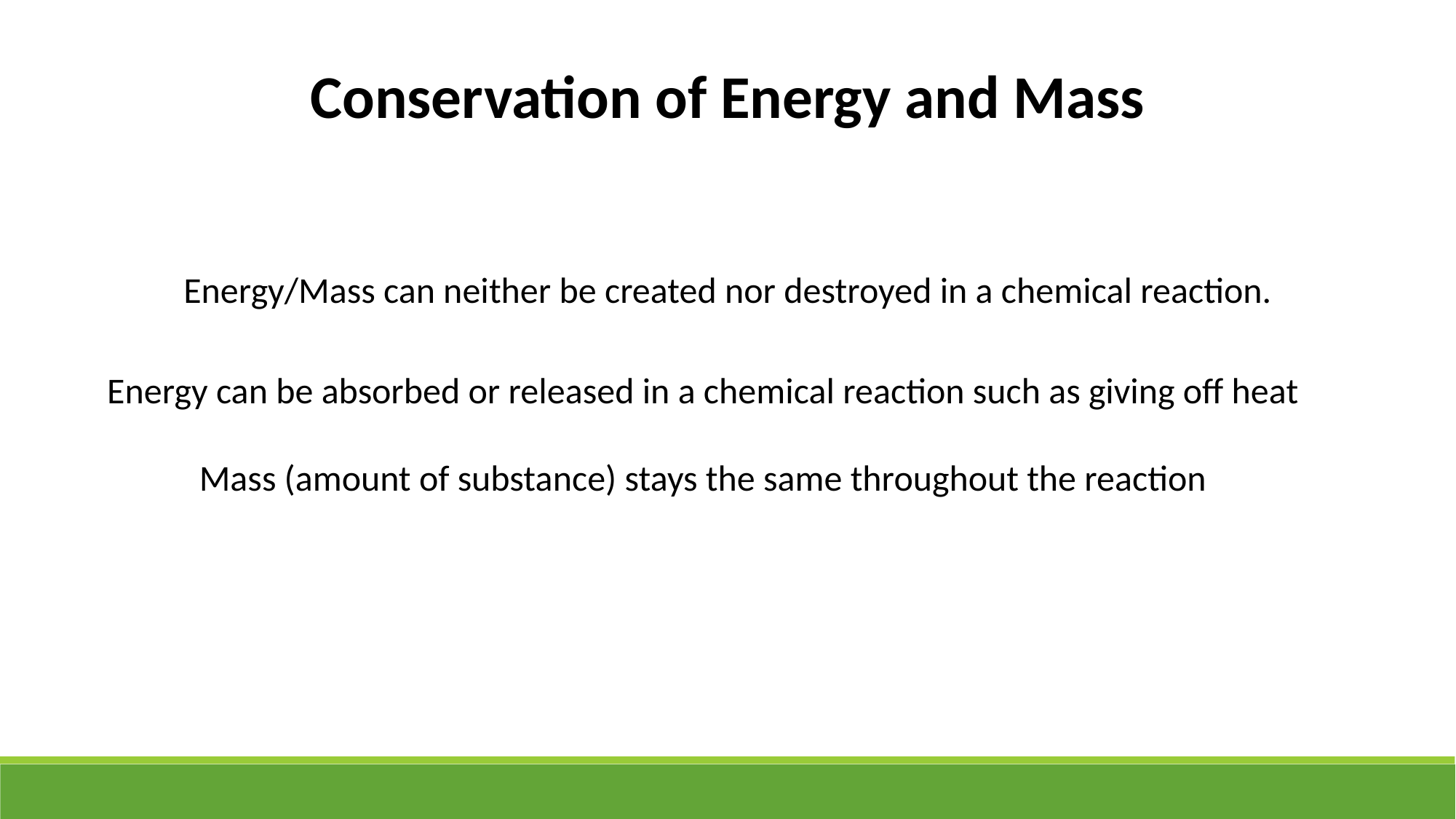

Conservation of Energy and Mass
Energy/Mass can neither be created nor destroyed in a chemical reaction.
Energy can be absorbed or released in a chemical reaction such as giving off heat

Mass (amount of substance) stays the same throughout the reaction